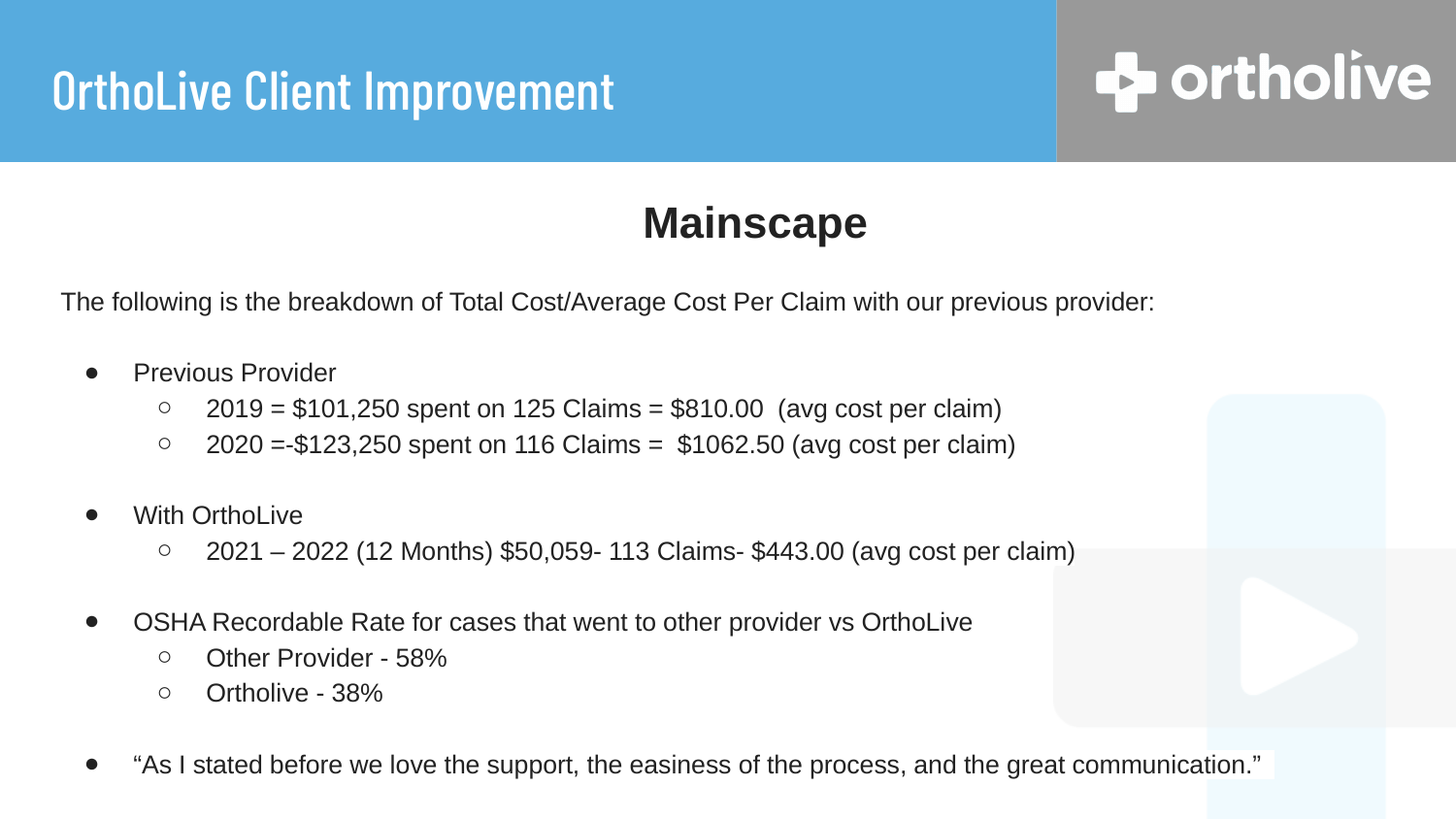

# OrthoLive Client Improvement
Mainscape

The following is the breakdown of Total Cost/Average Cost Per Claim with our previous provider:

Previous Provider
2019 = $101,250 spent on 125 Claims = $810.00  (avg cost per claim)
2020 =-$123,250 spent on 116 Claims =  $1062.50 (avg cost per claim)

With OrthoLive
2021 – 2022 (12 Months) $50,059- 113 Claims- $443.00 (avg cost per claim)

OSHA Recordable Rate for cases that went to other provider vs OrthoLive
Other Provider - 58%
Ortholive - 38%

“As I stated before we love the support, the easiness of the process, and the great communication.”